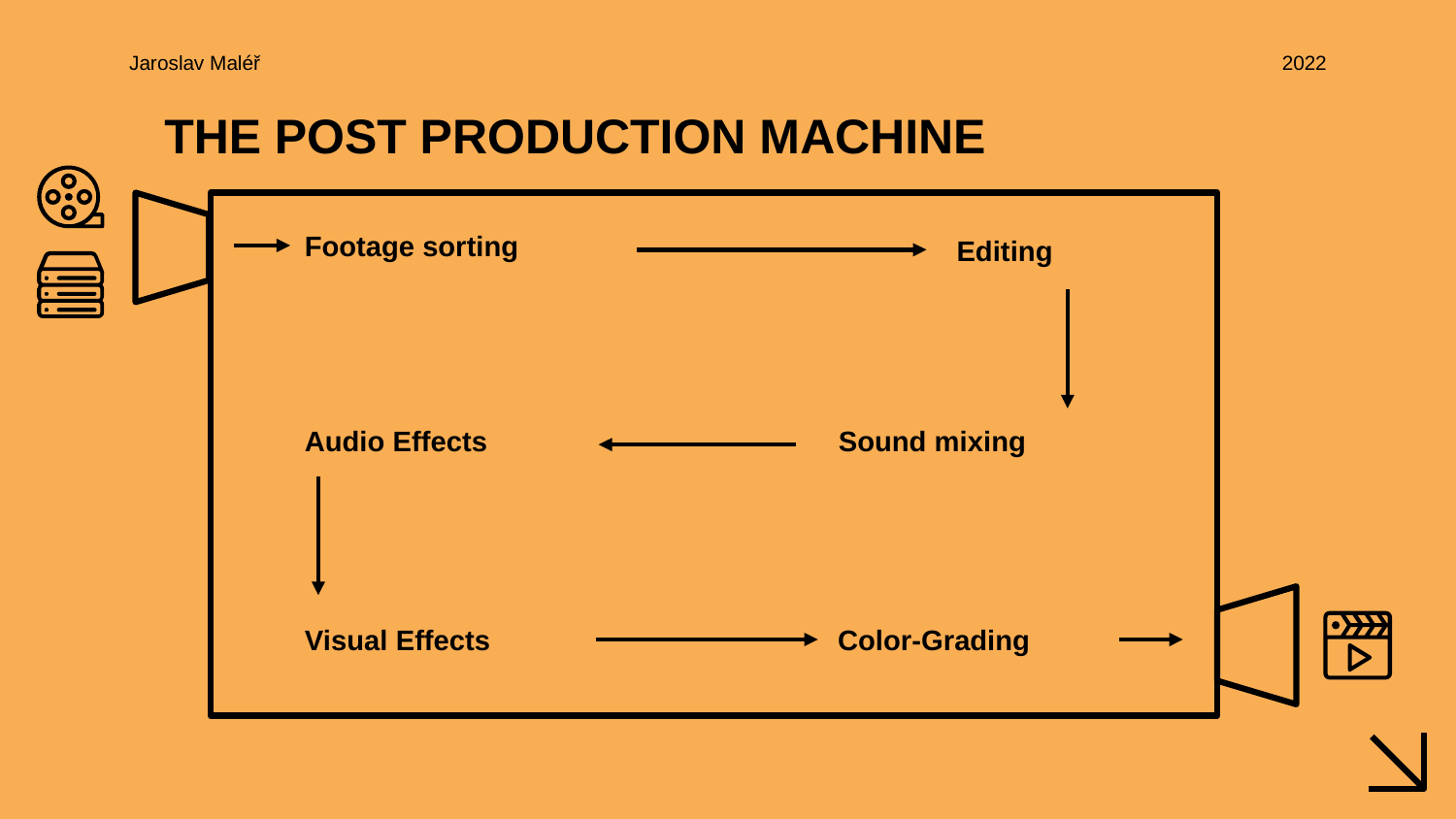

Jaroslav Maléř
2022
THE POST PRODUCTION MACHINE

Footage sorting
Editing

Audio Effects
Sound mixing

Visual Effects
Color-Grading